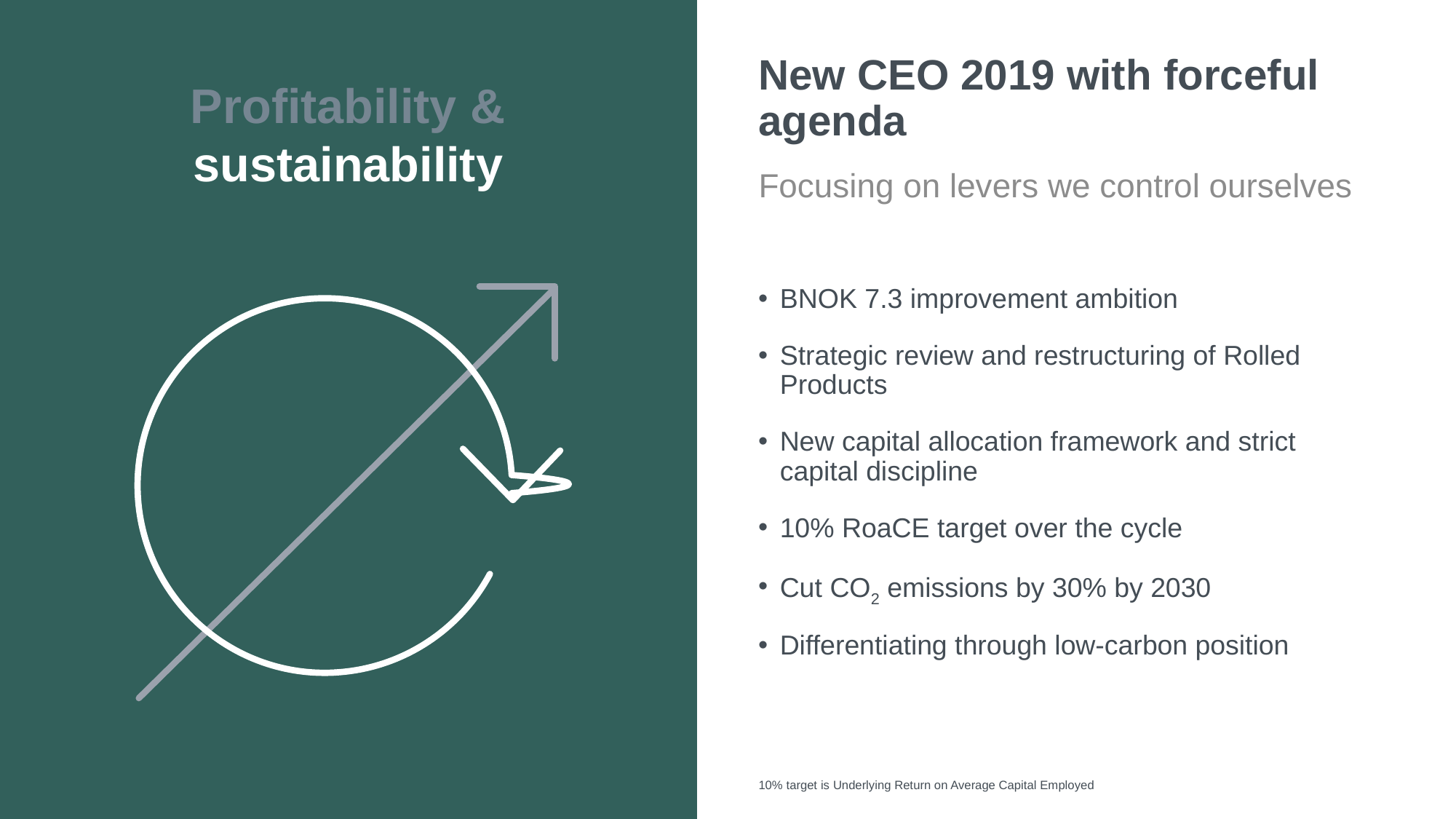

New CEO 2019 with forceful agenda
Profitability &
sustainability
Focusing on levers we control ourselves

BNOK 7.3 improvement ambition
Strategic review and restructuring of Rolled Products
New capital allocation framework and strict capital discipline
10% RoaCE target over the cycle
Cut CO2 emissions by 30% by 2030
Differentiating through low-carbon position

10% target is Underlying Return on Average Capital Employed